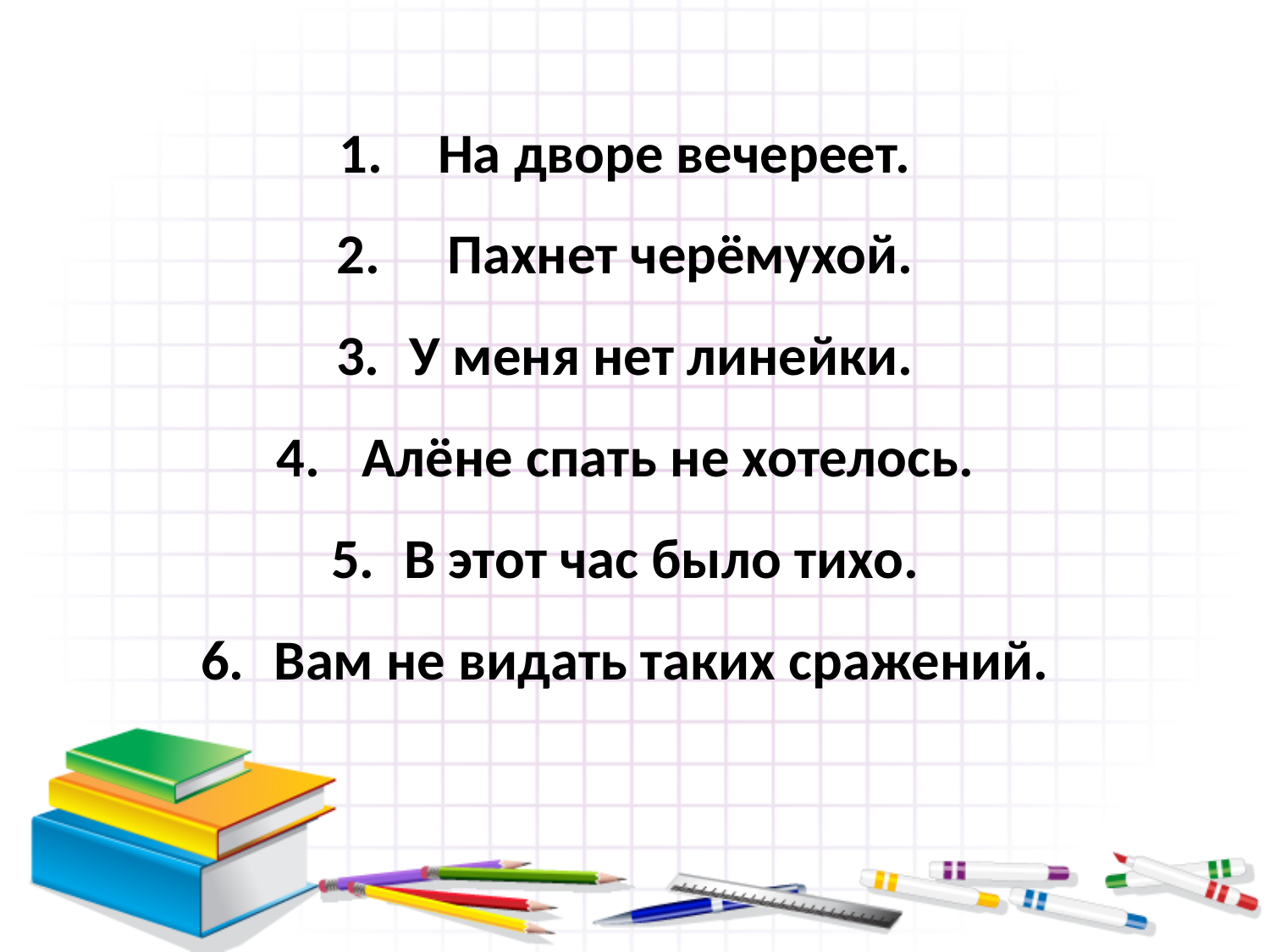

На дворе вечереет.
     Пахнет черёмухой.
  У меня нет линейки.
   Алёне спать не хотелось.
  В этот час было тихо.
  Вам не видать таких сражений.